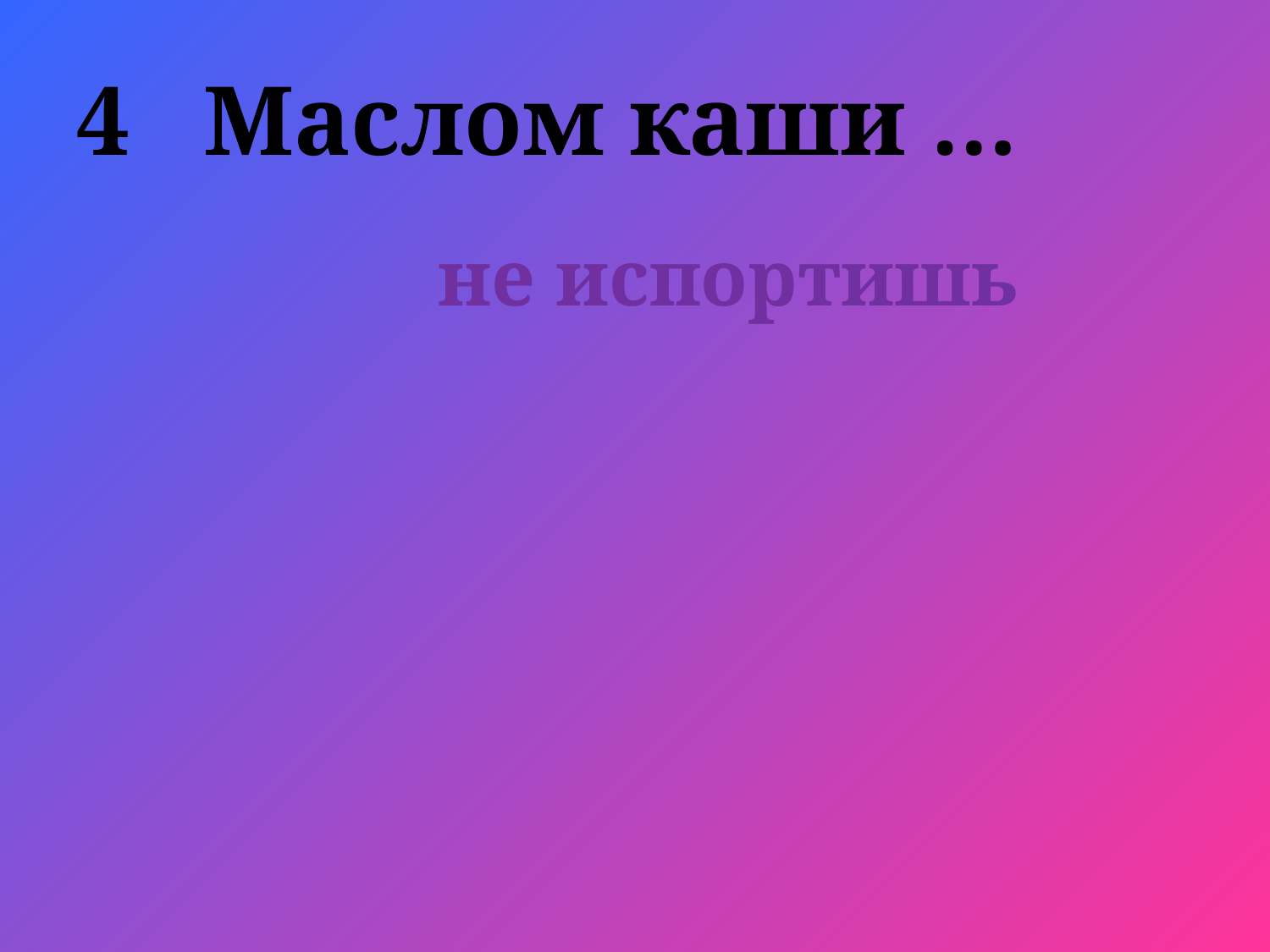

# 4   Маслом каши …
                  не испортишь